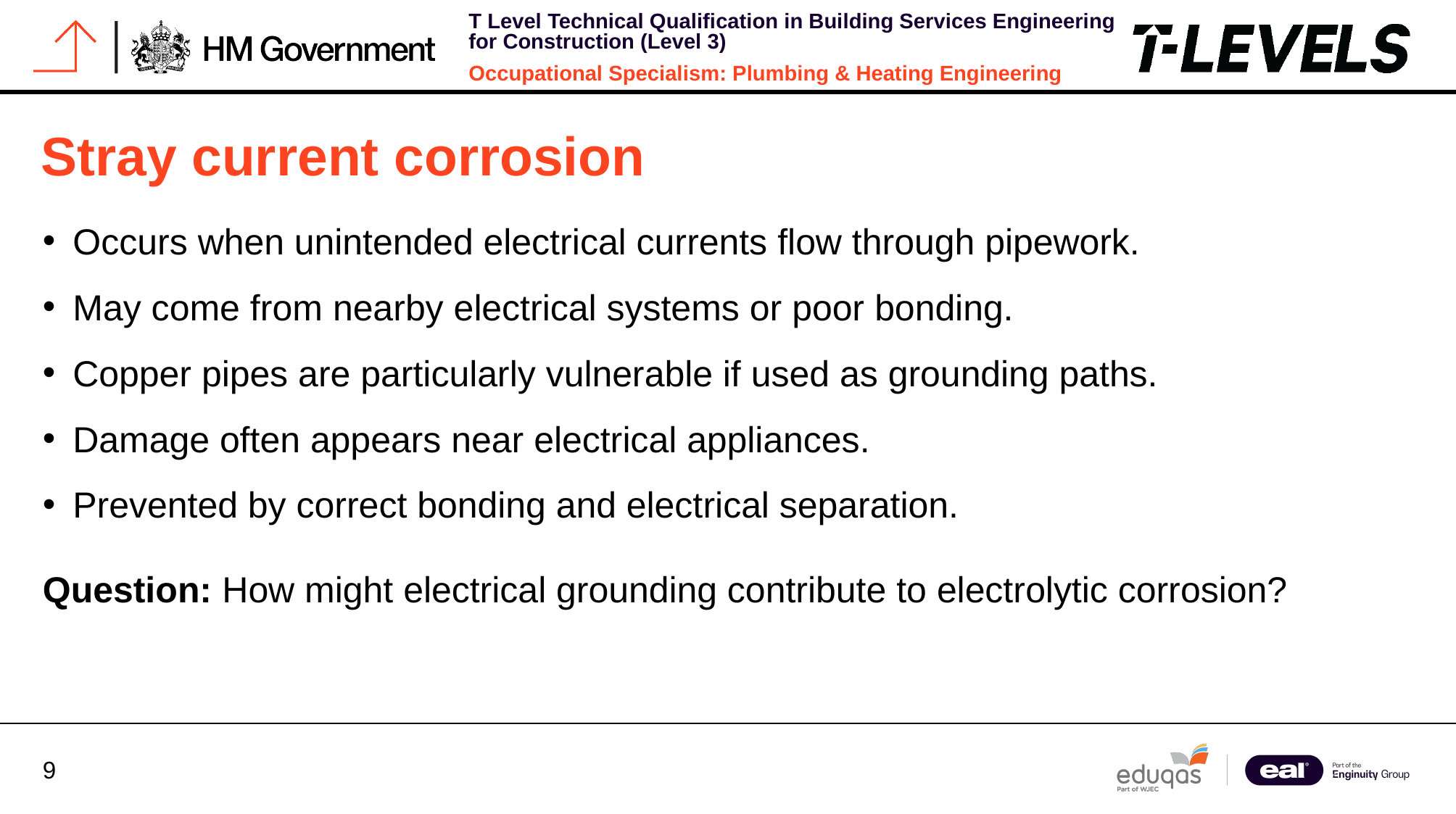

# Stray current corrosion
Occurs when unintended electrical currents flow through pipework.
May come from nearby electrical systems or poor bonding.
Copper pipes are particularly vulnerable if used as grounding paths.
Damage often appears near electrical appliances.
Prevented by correct bonding and electrical separation.
Question: How might electrical grounding contribute to electrolytic corrosion?